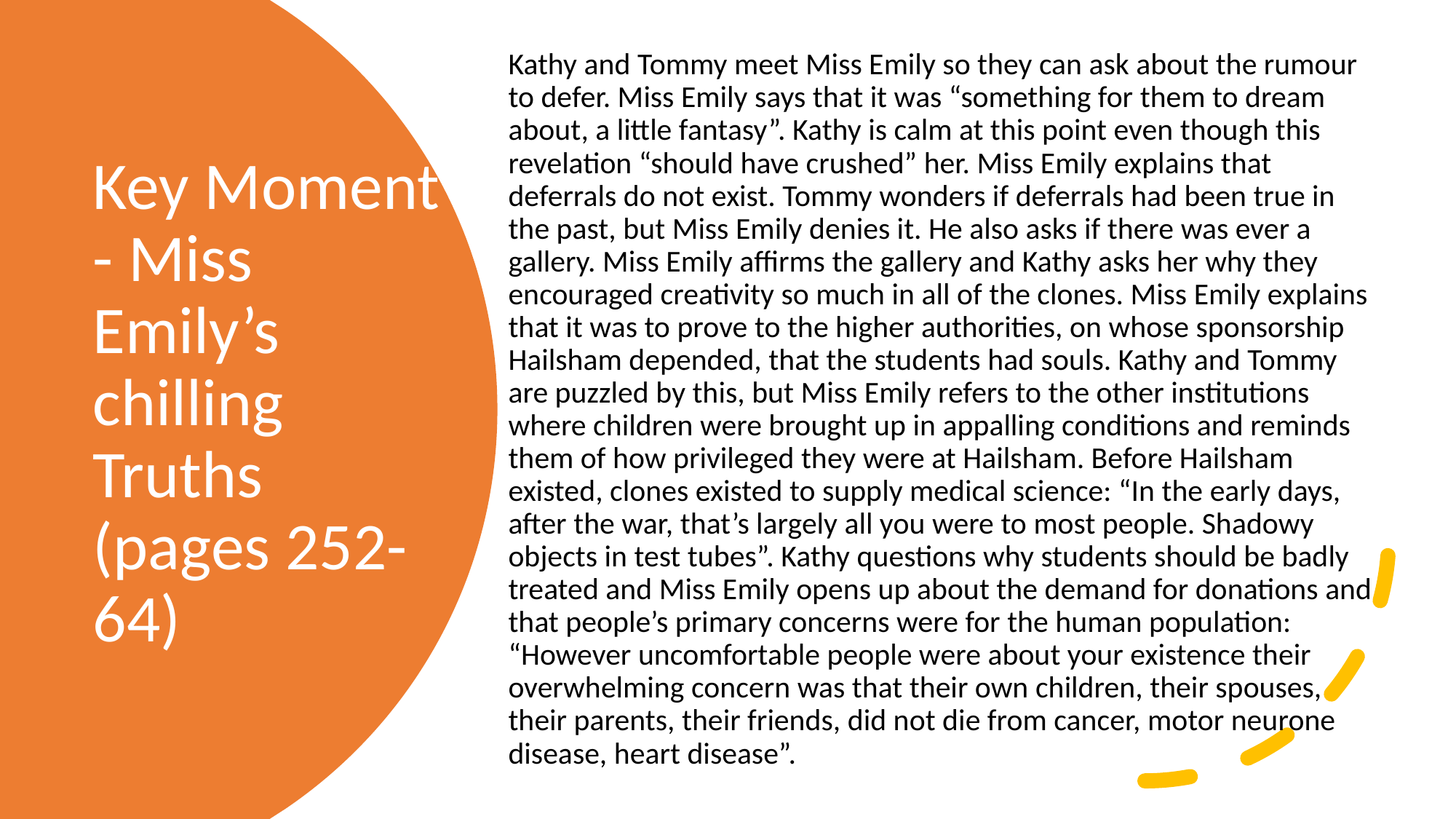

Kathy and Tommy meet Miss Emily so they can ask about the rumour to defer. Miss Emily says that it was “something for them to dream about, a little fantasy”. Kathy is calm at this point even though this revelation “should have crushed” her. Miss Emily explains that deferrals do not exist. Tommy wonders if deferrals had been true in the past, but Miss Emily denies it. He also asks if there was ever a gallery. Miss Emily affirms the gallery and Kathy asks her why they encouraged creativity so much in all of the clones. Miss Emily explains that it was to prove to the higher authorities, on whose sponsorship Hailsham depended, that the students had souls. Kathy and Tommy are puzzled by this, but Miss Emily refers to the other institutions where children were brought up in appalling conditions and reminds them of how privileged they were at Hailsham. Before Hailsham existed, clones existed to supply medical science: “In the early days, after the war, that’s largely all you were to most people. Shadowy objects in test tubes”. Kathy questions why students should be badly treated and Miss Emily opens up about the demand for donations and that people’s primary concerns were for the human population: “However uncomfortable people were about your existence their overwhelming concern was that their own children, their spouses, their parents, their friends, did not die from cancer, motor neurone disease, heart disease”.
# Key Moment - Miss Emily’s chilling Truths (pages 252-64)